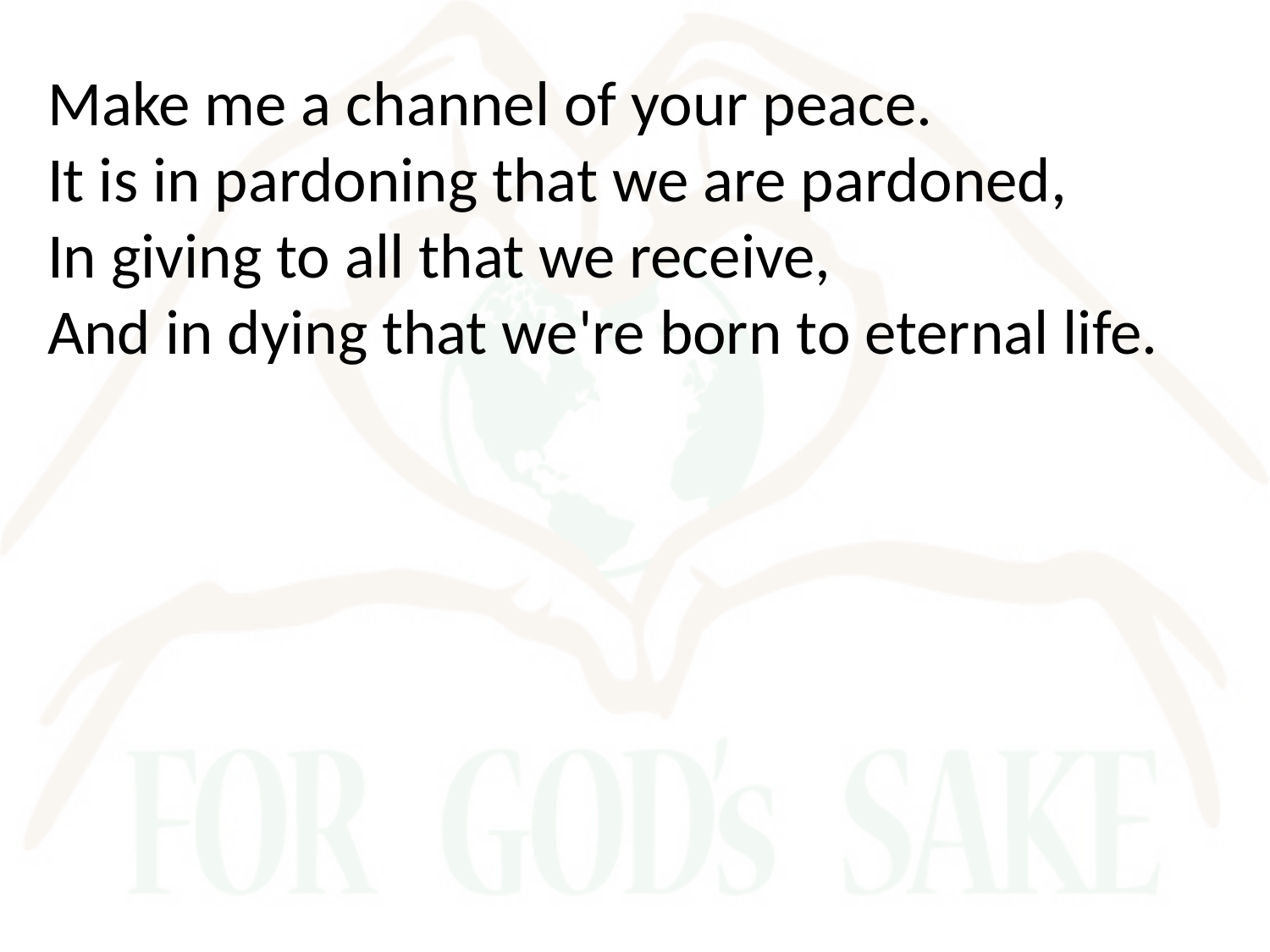

Make me a channel of your peace.
It is in pardoning that we are pardoned,
In giving to all that we receive,
And in dying that we're born to eternal life.